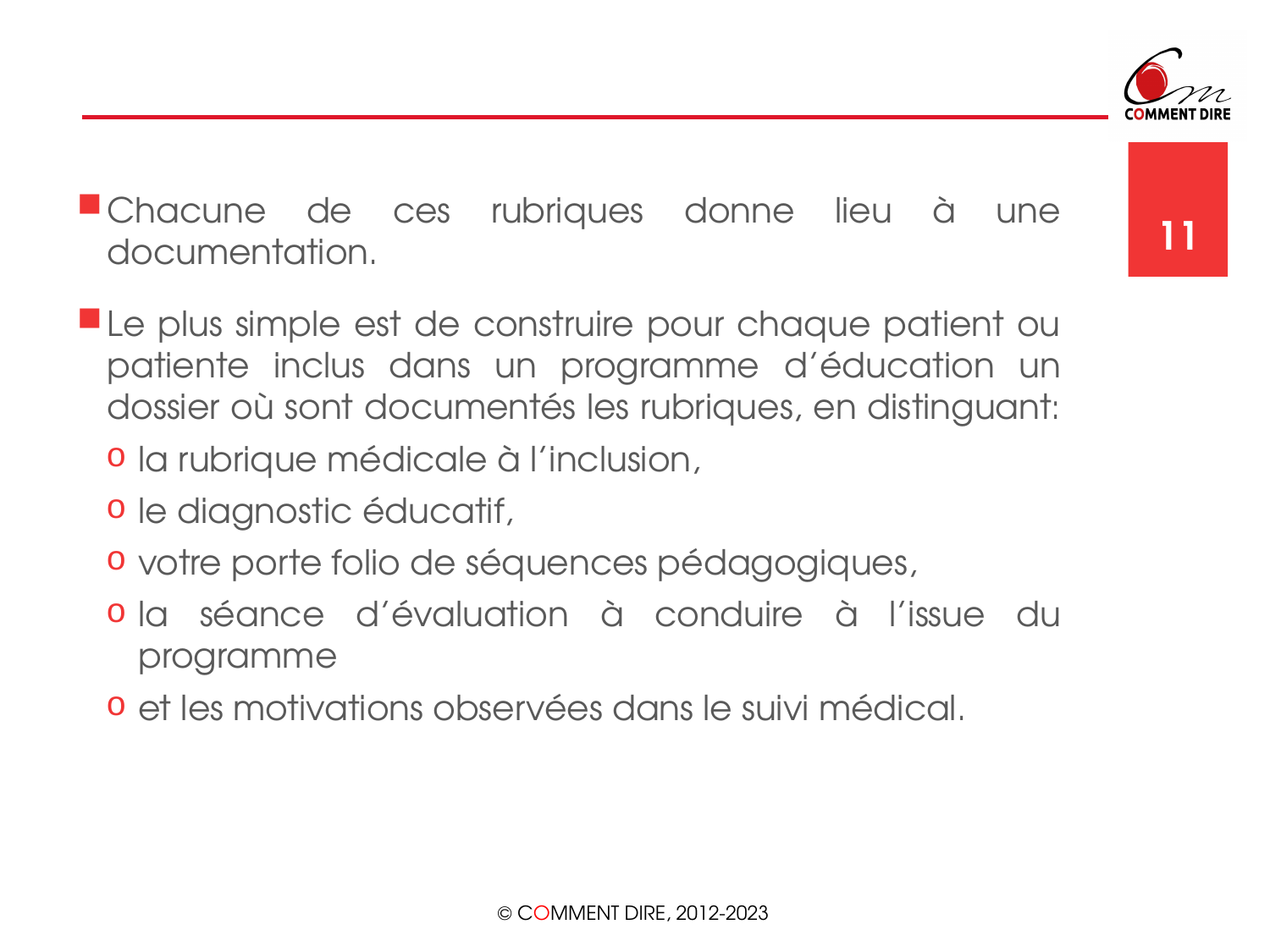

#
Chacune de ces rubriques donne lieu à une documentation.
Le plus simple est de construire pour chaque patient ou patiente inclus dans un programme d’éducation un dossier où sont documentés les rubriques, en distinguant:
la rubrique médicale à l’inclusion,
le diagnostic éducatif,
votre porte folio de séquences pédagogiques,
la séance d’évaluation à conduire à l’issue du programme
et les motivations observées dans le suivi médical.
11
© COMMENT DIRE, 2012-2023